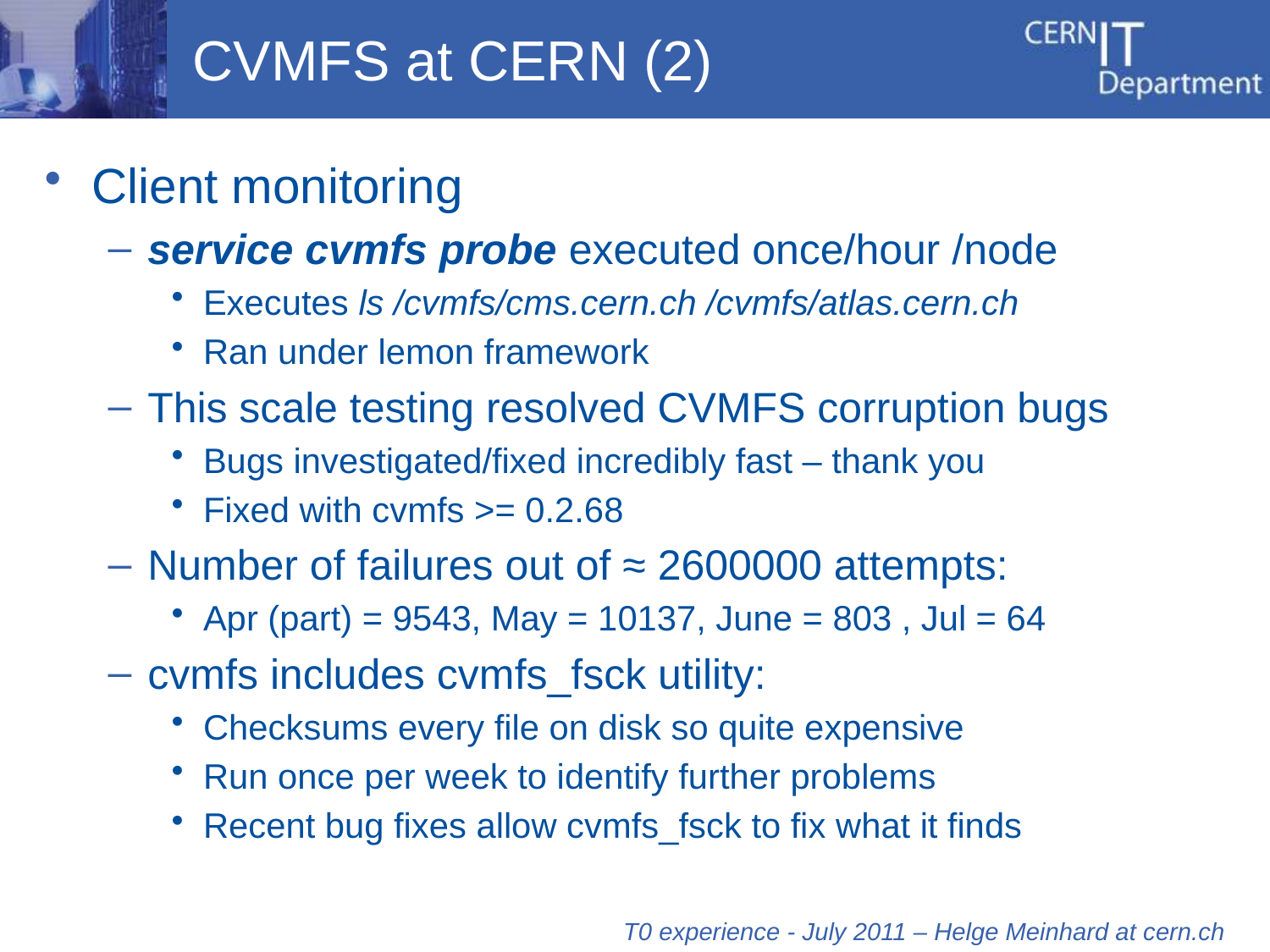

# CVMFS at CERN (2)
Client monitoring
service cvmfs probe executed once/hour /node
Executes ls /cvmfs/cms.cern.ch /cvmfs/atlas.cern.ch
Ran under lemon framework
This scale testing resolved CVMFS corruption bugs
Bugs investigated/fixed incredibly fast – thank you
Fixed with cvmfs >= 0.2.68
Number of failures out of ≈ 2600000 attempts:
Apr (part) = 9543, May = 10137, June = 803 , Jul = 64
cvmfs includes cvmfs_fsck utility:
Checksums every file on disk so quite expensive
Run once per week to identify further problems
Recent bug fixes allow cvmfs_fsck to fix what it finds

T0 experience - July 2011 – Helge Meinhard at cern.ch